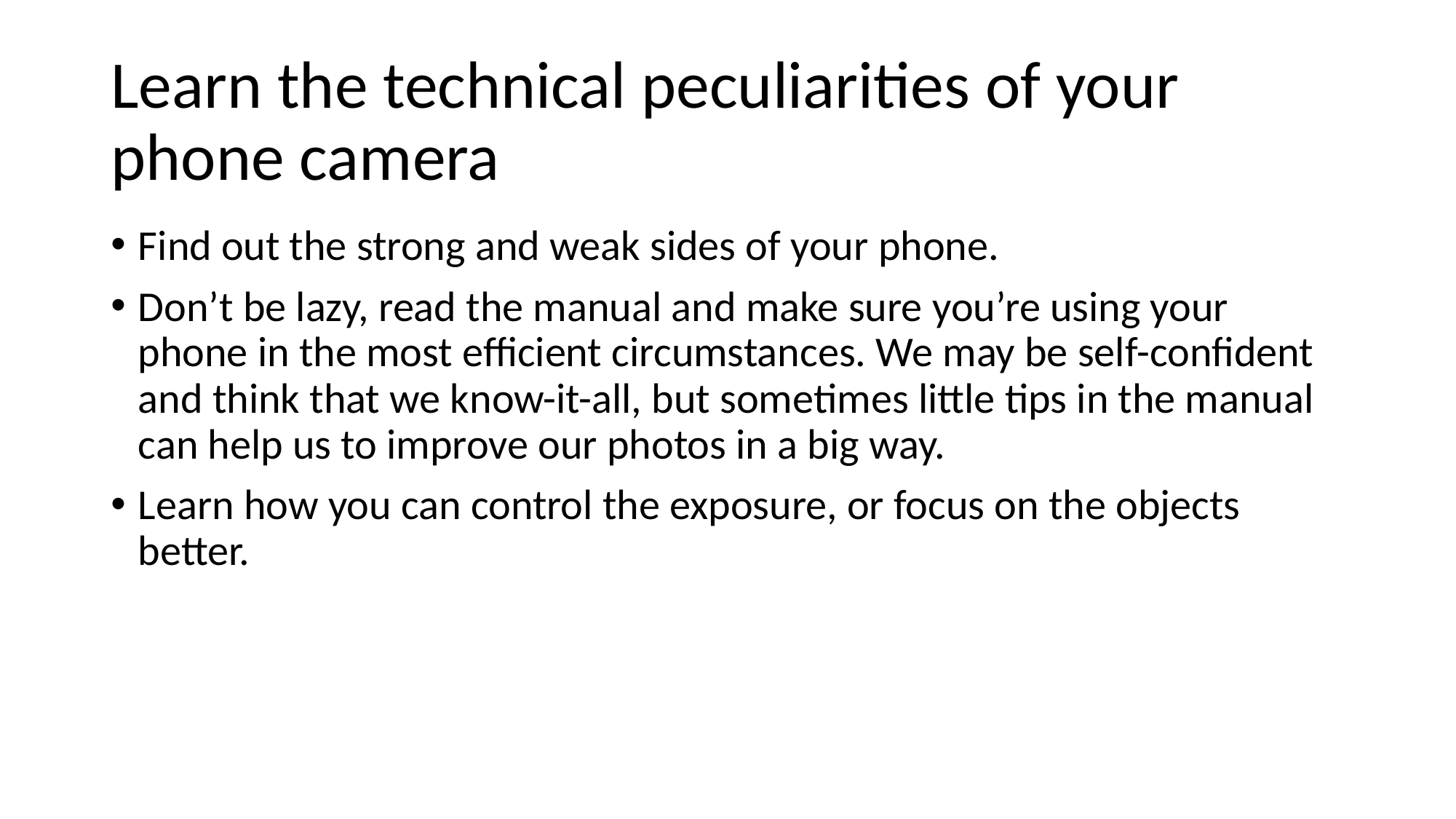

# Learn the technical peculiarities of your phone camera
Find out the strong and weak sides of your phone.
Don’t be lazy, read the manual and make sure you’re using your phone in the most efficient circumstances. We may be self-confident and think that we know-it-all, but sometimes little tips in the manual can help us to improve our photos in a big way.
Learn how you can control the exposure, or focus on the objects better.